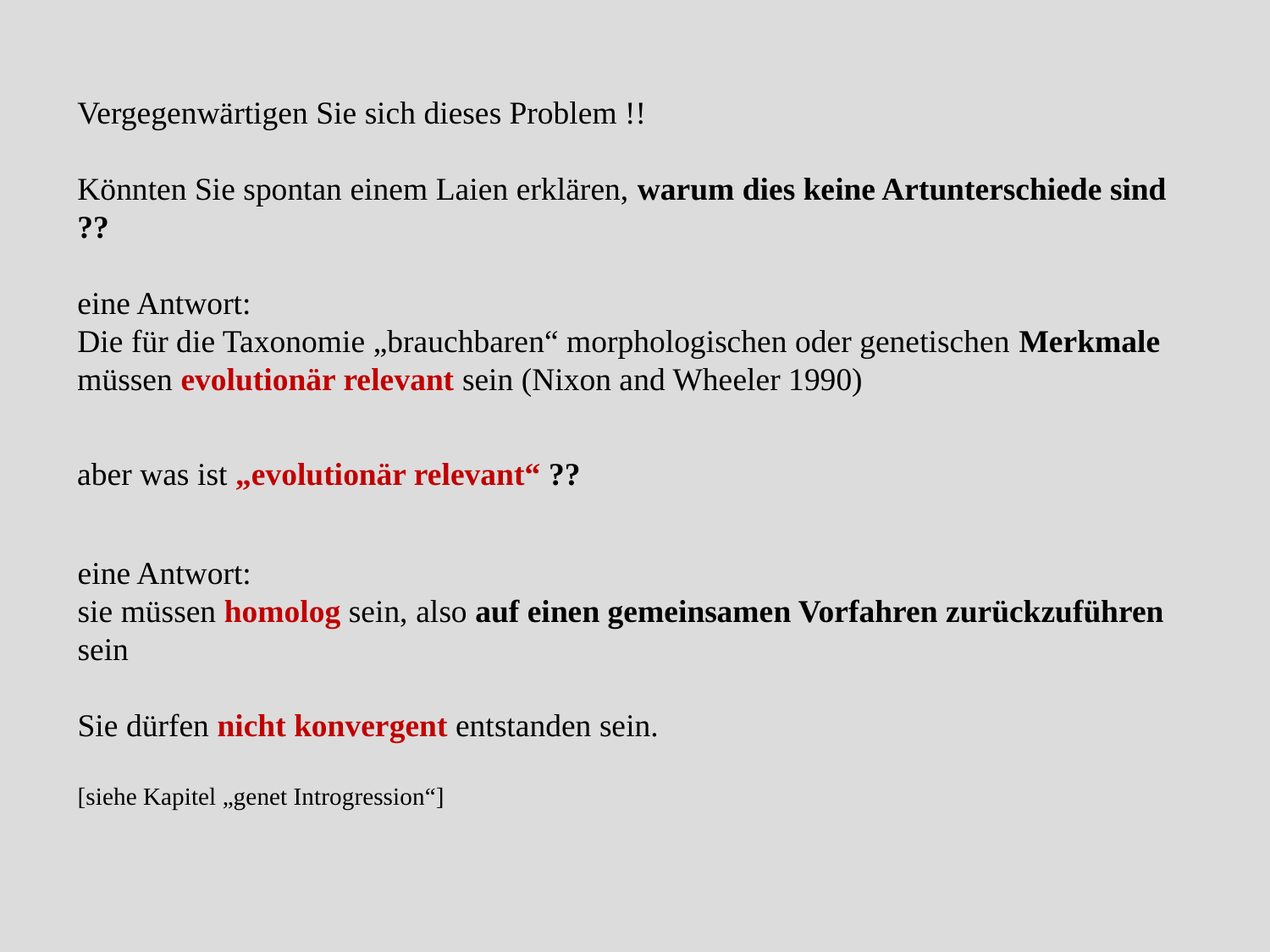

Vergegenwärtigen Sie sich dieses Problem !!

Könnten Sie spontan einem Laien erklären, warum dies keine Artunterschiede sind ??
eine Antwort:
Die für die Taxonomie „brauchbaren“ morphologischen oder genetischen Merkmale
müssen evolutionär relevant sein (Nixon and Wheeler 1990)
aber was ist „evolutionär relevant“ ??
eine Antwort:
sie müssen homolog sein, also auf einen gemeinsamen Vorfahren zurückzuführen sein

Sie dürfen nicht konvergent entstanden sein.

[siehe Kapitel „genet Introgression“]